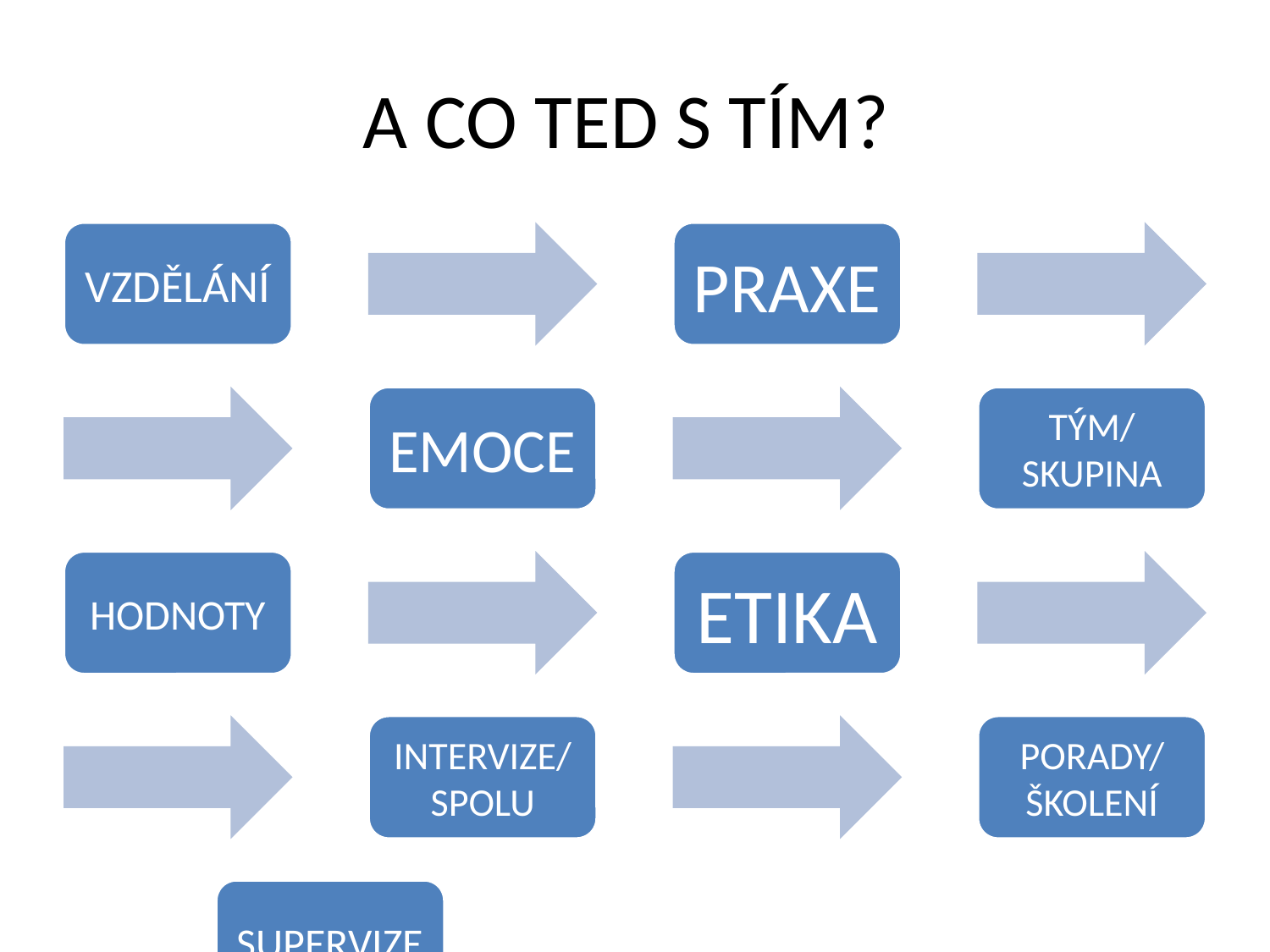

# A CO TED S TÍM?
VZDĚLÁNÍ
PRAXE
TÝM/SKUPINA
EMOCE
HODNOTY
ETIKA
PORADY/ŠKOLENÍ
INTERVIZE/SPOLU